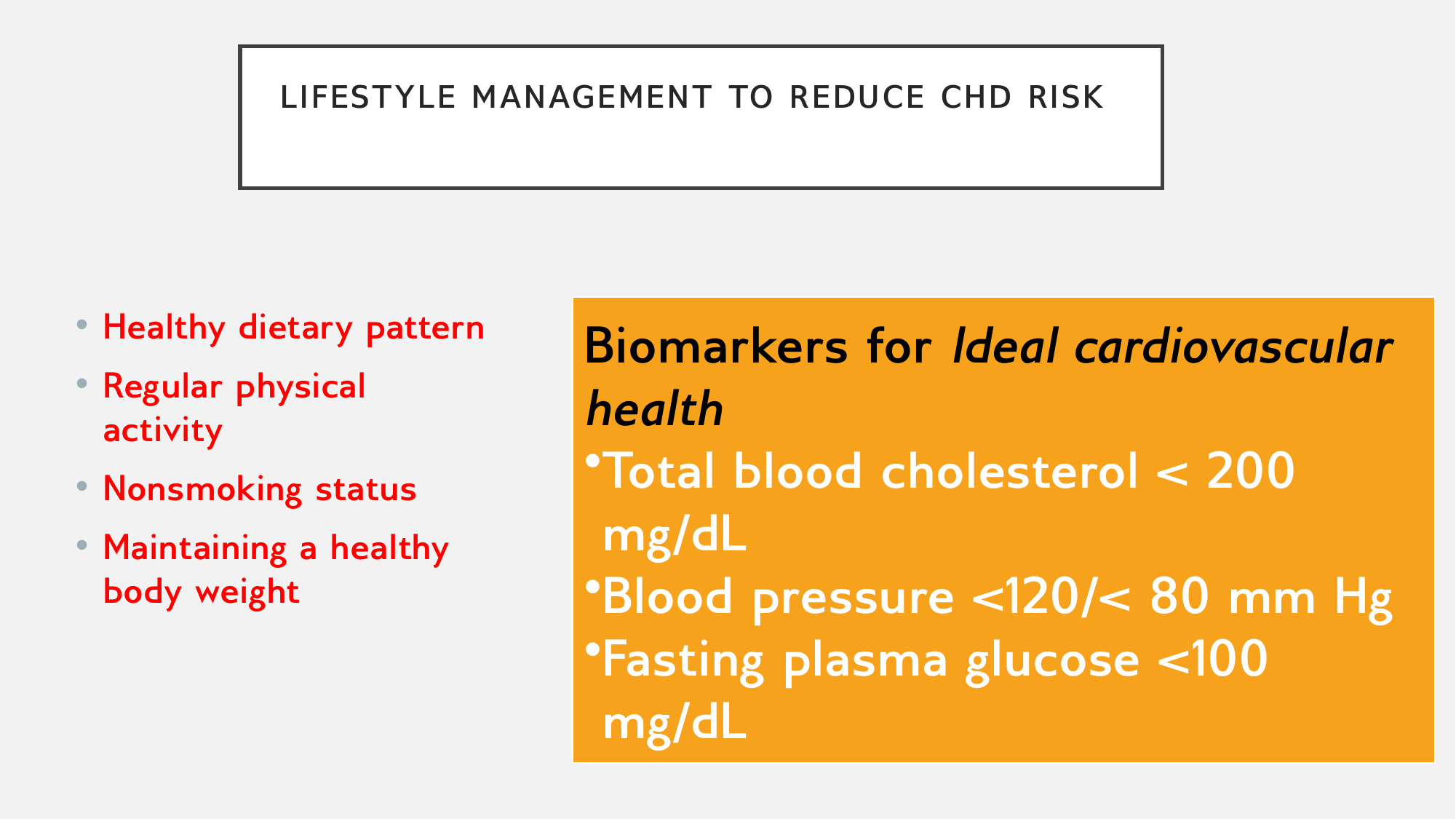

# Lifestyle Management to Reduce CHD Risk
Healthy dietary pattern
Regular physical activity
Nonsmoking status
Maintaining a healthy body weight

Biomarkers for Ideal cardiovascular health
Total blood cholesterol < 200 mg/dL
Blood pressure <120/< 80 mm Hg
Fasting plasma glucose <100 mg/dL